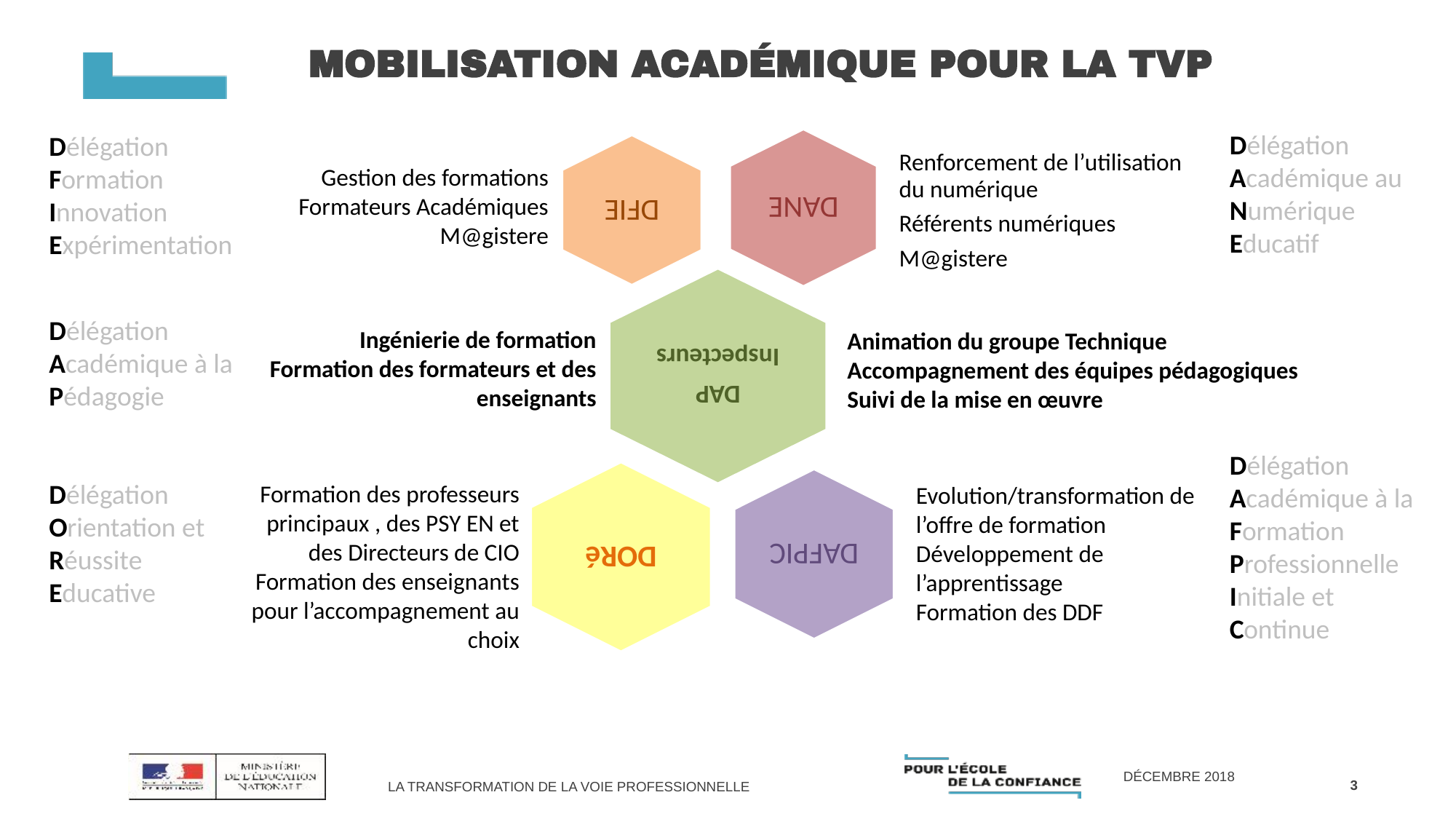

# Mobilisation académique pour la TVP
Délégation Académique au Numérique Educatif
Délégation Formation Innovation Expérimentation
DANE
Renforcement de l’utilisation du numérique
Référents numériques
M@gistere
DFIE
DAP
Inspecteurs

DAFPIC
DORé
Gestion des formations
Formateurs Académiques
M@gistere
Délégation Académique à la Pédagogie
Ingénierie de formation
Formation des formateurs et des enseignants
Animation du groupe Technique
Accompagnement des équipes pédagogiques
Suivi de la mise en œuvre
Délégation Académique à la  Formation Professionnelle Initiale et Continue
Délégation Orientation et Réussite
Educative
Formation des professeurs principaux , des PSY EN et des Directeurs de CIO
Formation des enseignants pour l’accompagnement au choix
Evolution/transformation de l’offre de formation
Développement de l’apprentissage
Formation des DDF
3